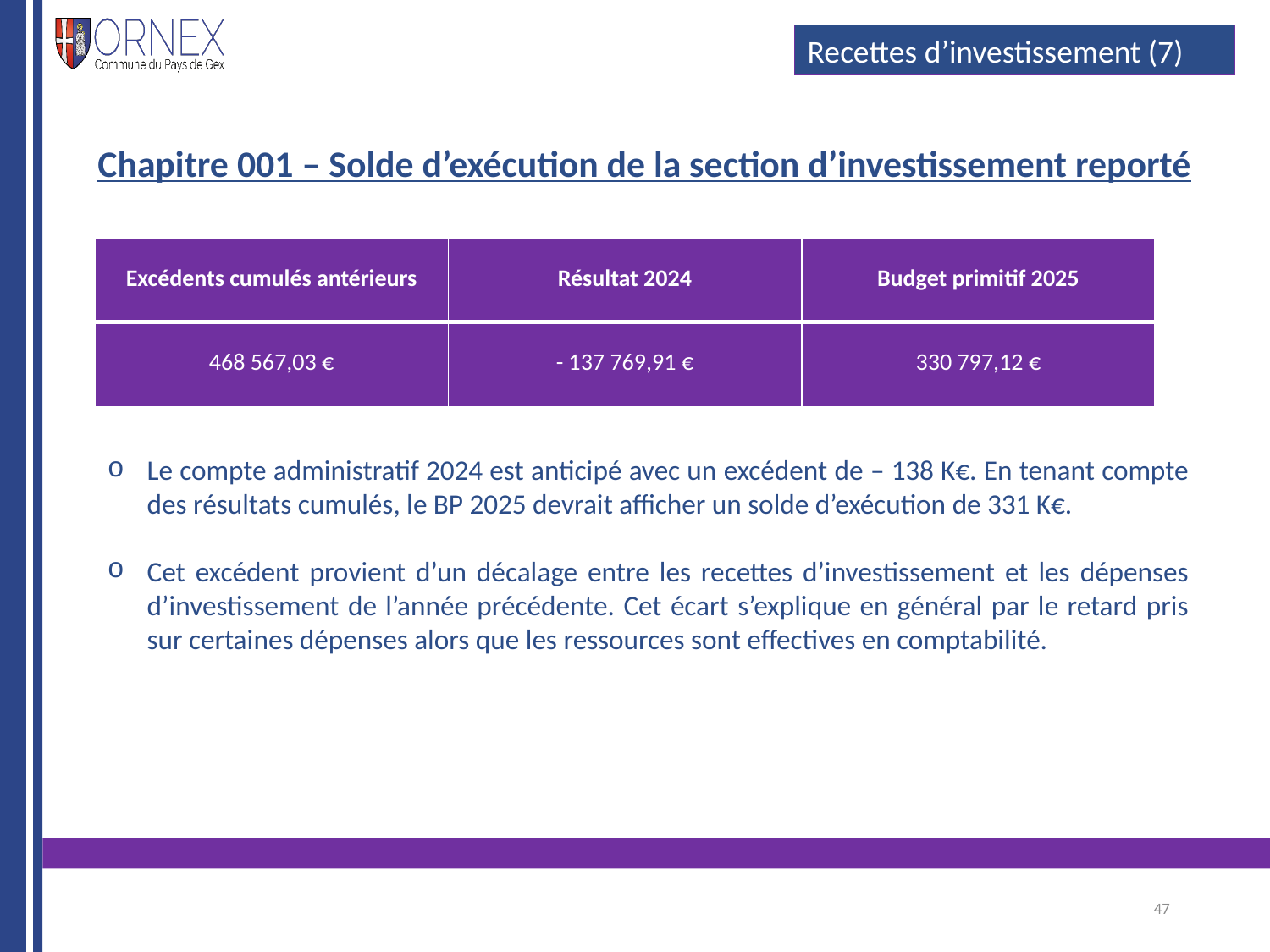

#
Recettes d’investissement (7)
Chapitre 001 – Solde d’exécution de la section d’investissement reporté
| Excédents cumulés antérieurs | Résultat 2024 | Budget primitif 2025 |
| --- | --- | --- |
| 468 567,03 € | - 137 769,91 € | 330 797,12 € |
Le compte administratif 2024 est anticipé avec un excédent de – 138 K€. En tenant compte des résultats cumulés, le BP 2025 devrait afficher un solde d’exécution de 331 K€.

Cet excédent provient d’un décalage entre les recettes d’investissement et les dépenses d’investissement de l’année précédente. Cet écart s’explique en général par le retard pris sur certaines dépenses alors que les ressources sont effectives en comptabilité.
47